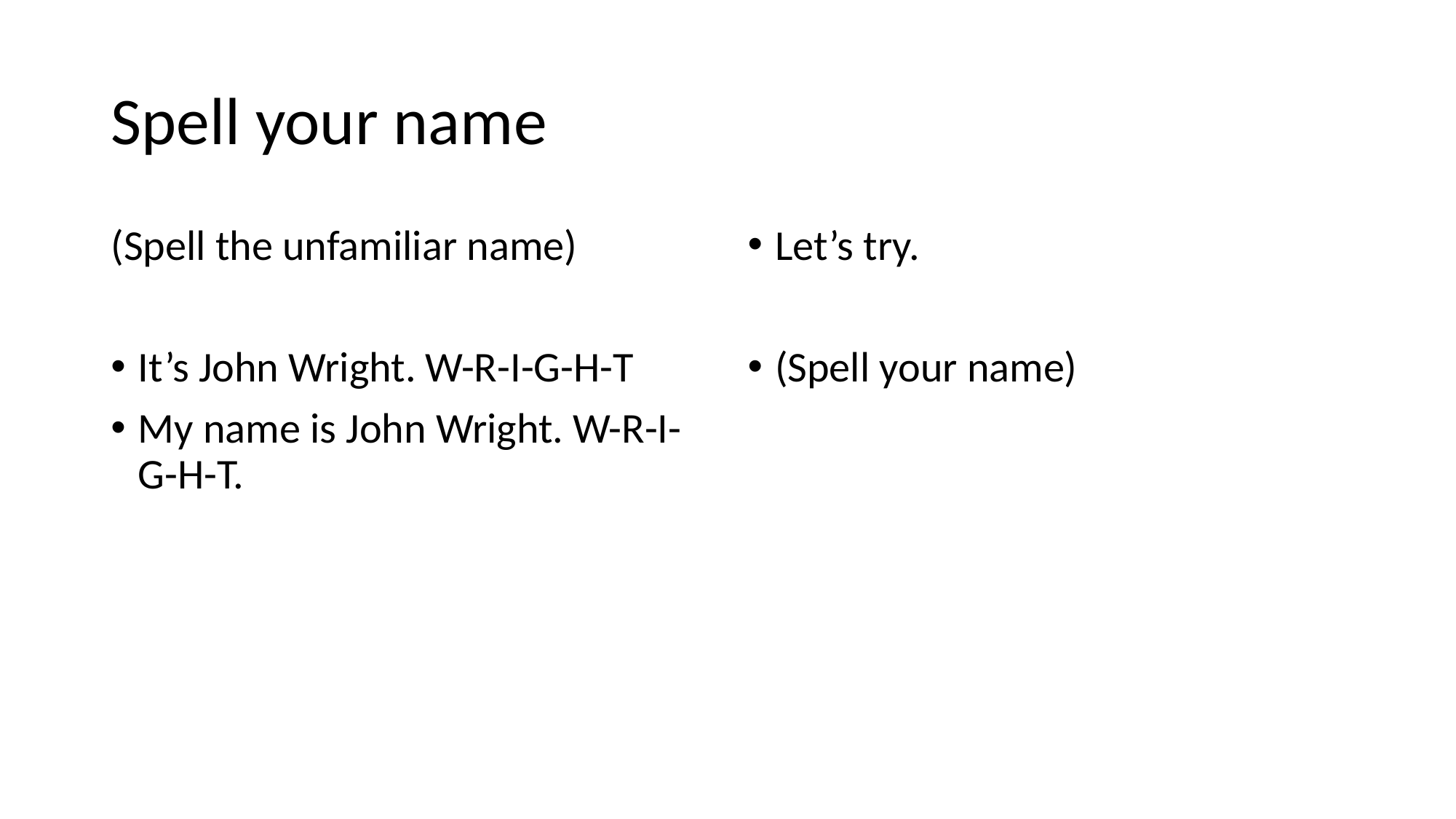

# Spell your name
(Spell the unfamiliar name)

It’s John Wright. W-R-I-G-H-T
My name is John Wright. W-R-I-G-H-T.

Let’s try.

(Spell your name)